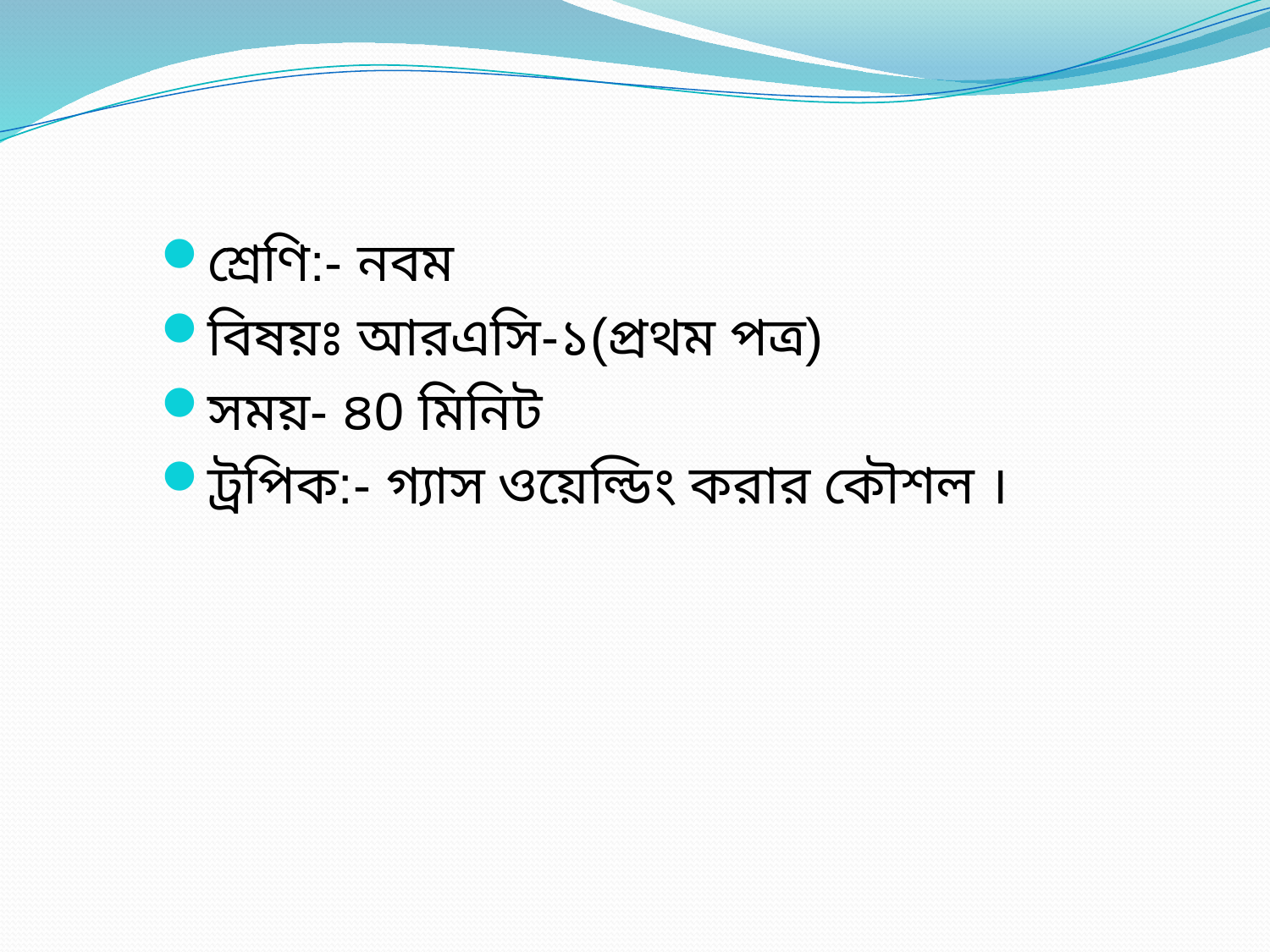

শ্রেণি:- নবম
বিষয়ঃ আরএসি-১(প্রথম পত্র)
সময়- ৪0 মিনিট
ট্রপিক:- গ্যাস ওয়েল্ডিং করার কৌশল ।